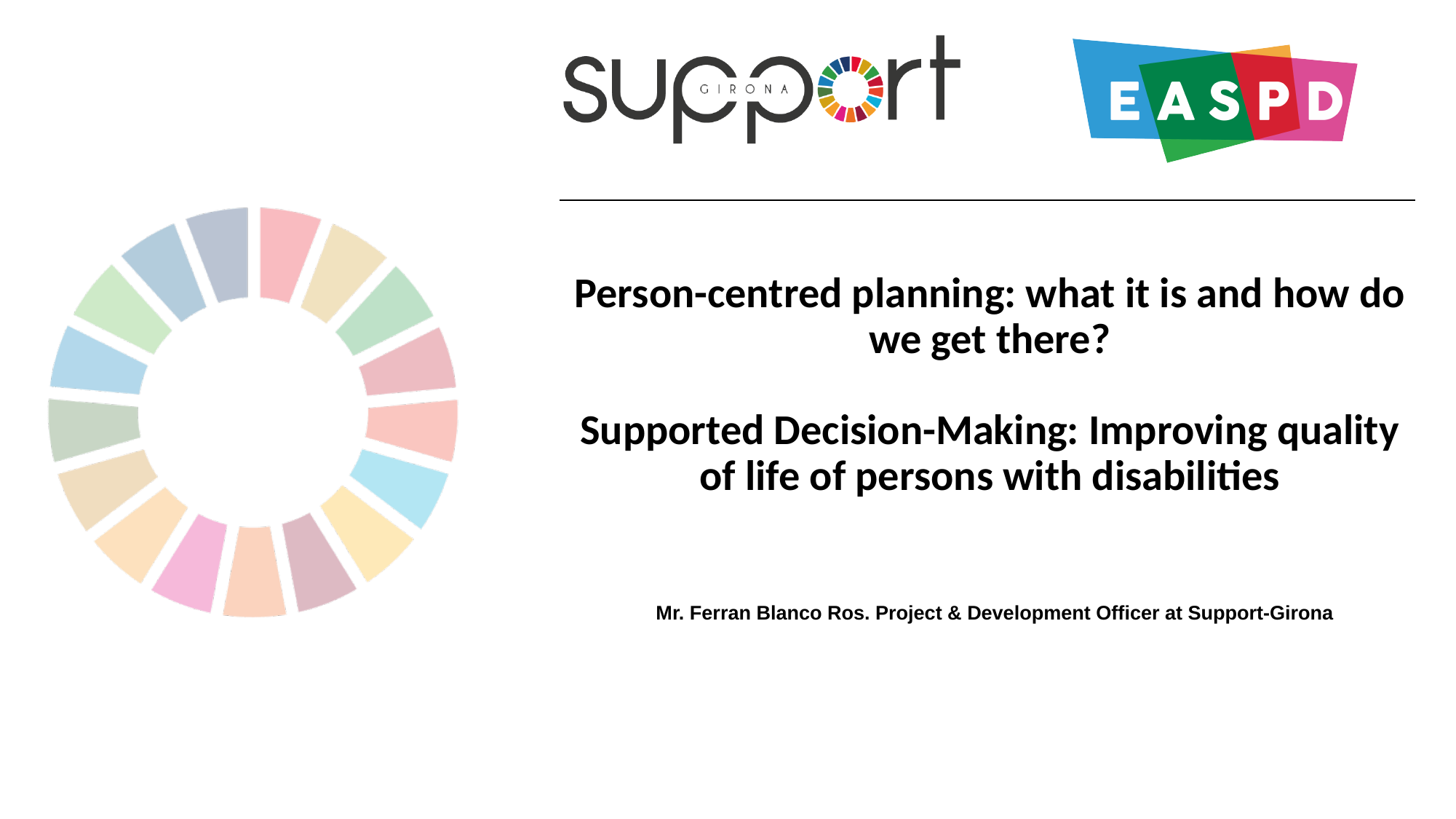

# Person-centred planning: what it is and how do we get there? Supported Decision-Making: Improving quality of life of persons with disabilities
Mr. Ferran Blanco Ros. Project & Development Officer at Support-Girona